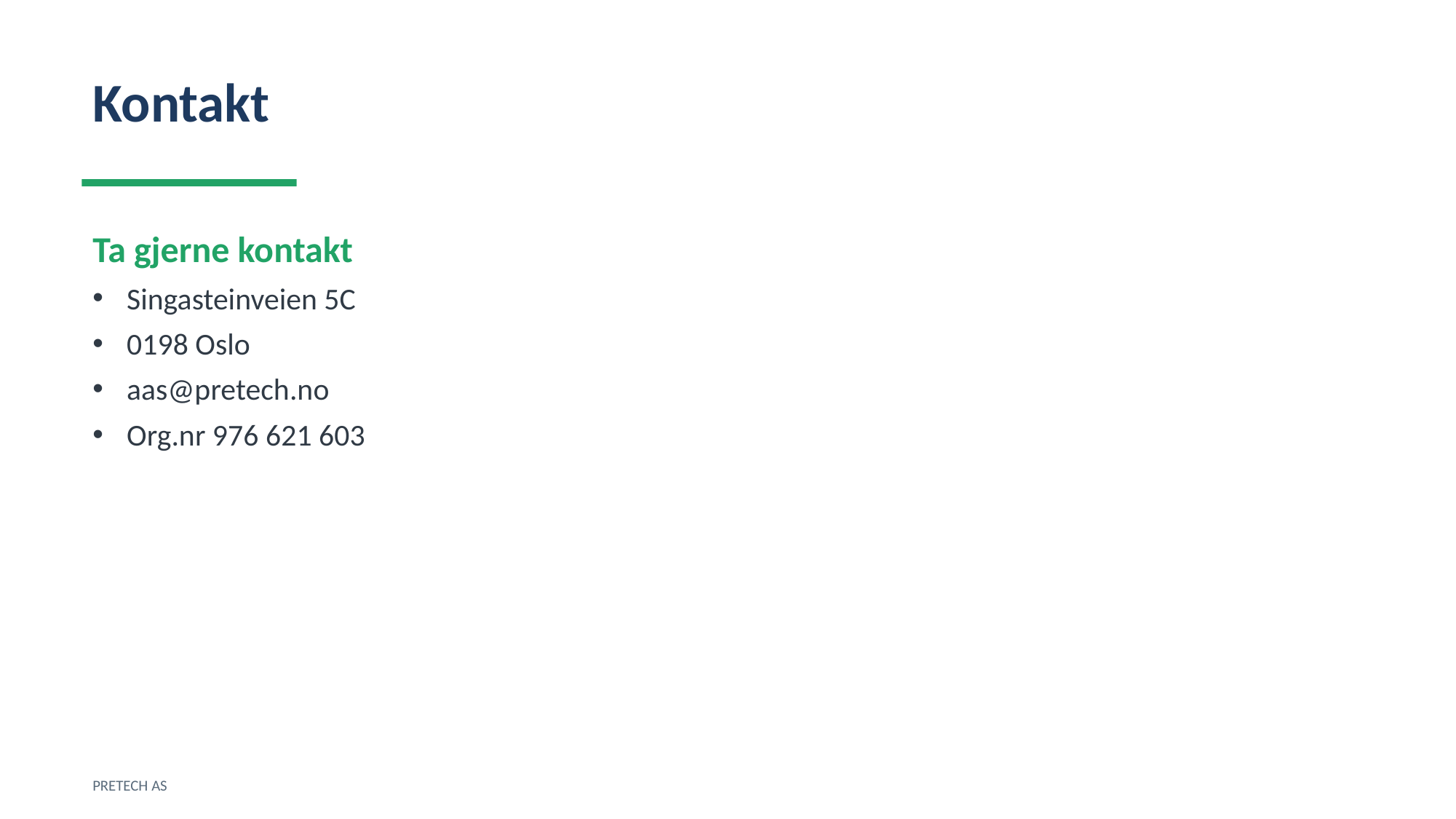

Kontakt

Ta gjerne kontakt
Singasteinveien 5C
0198 Oslo
aas@pretech.no
Org.nr 976 621 603
PRETECH AS